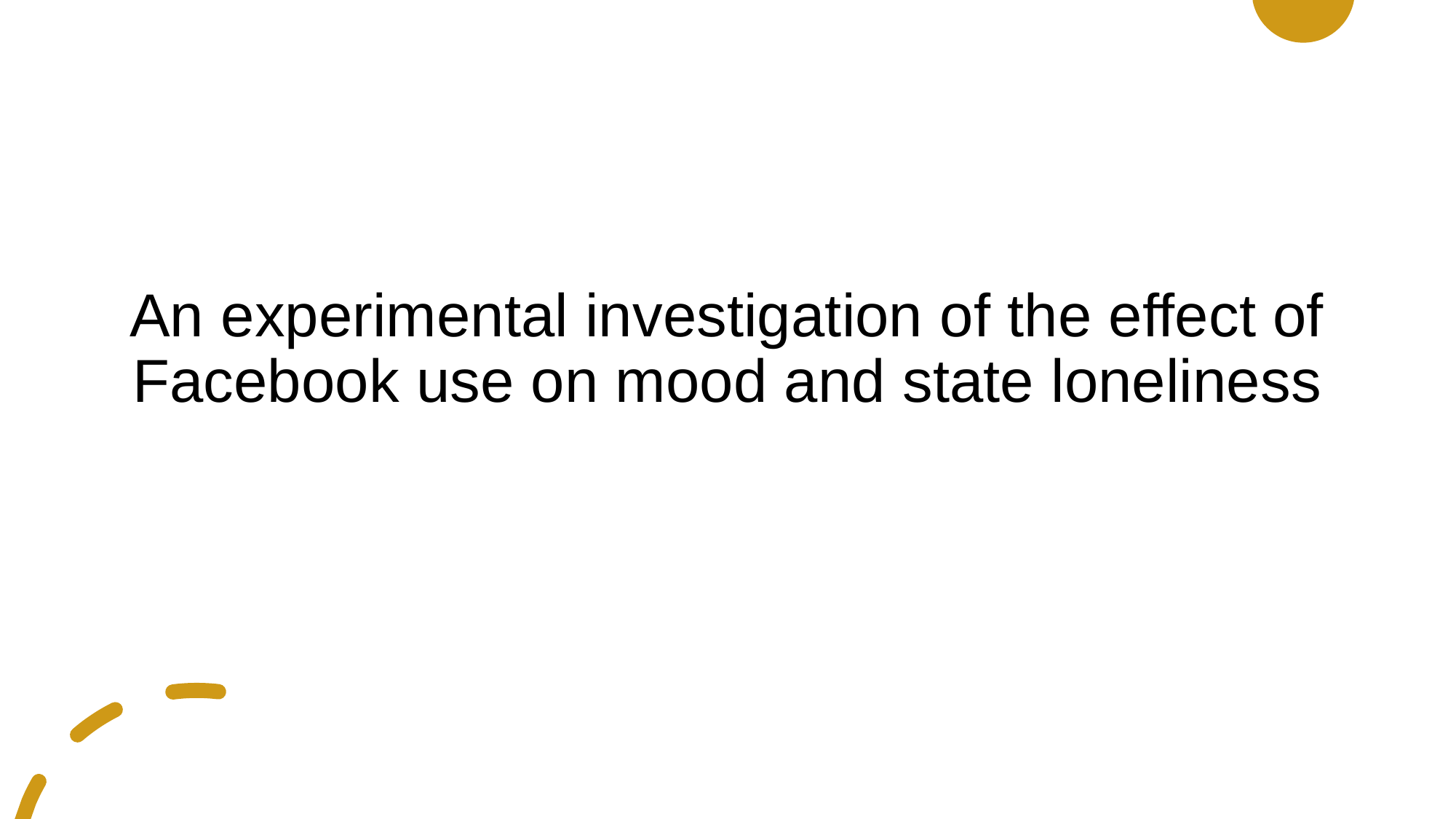

# An experimental investigation of the effect of Facebook use on mood and state loneliness